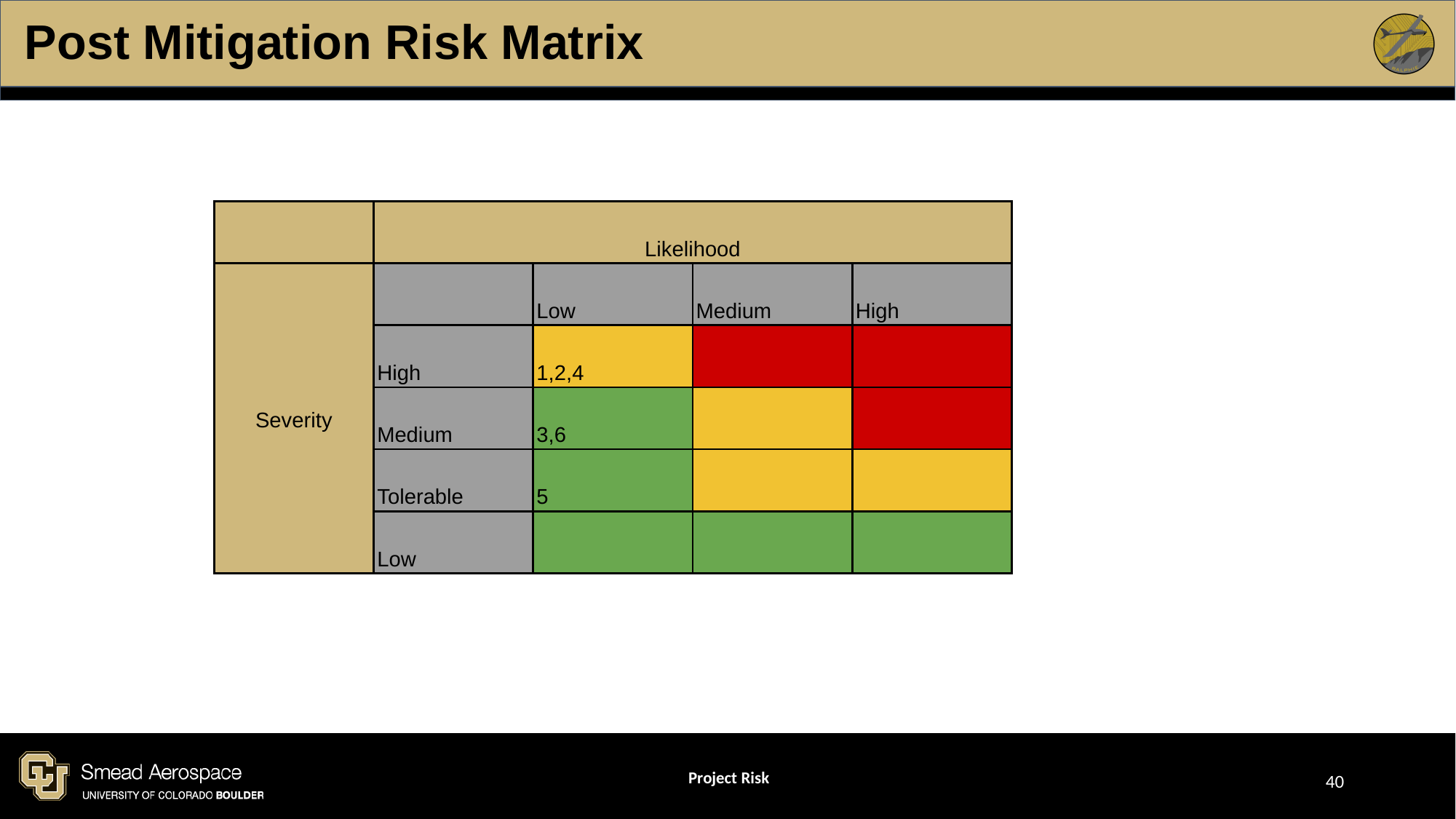

# Post Mitigation Risk Matrix
|  | Likelihood |  |  |  |
| --- | --- | --- | --- | --- |
| Severity |  | Low | Medium | High |
|  | High | 1,2,4 |  |  |
|  | Medium | 3,6 |  |  |
|  | Tolerable | 5 |  |  |
|  | Low |  |  |  |
Project Risk
40